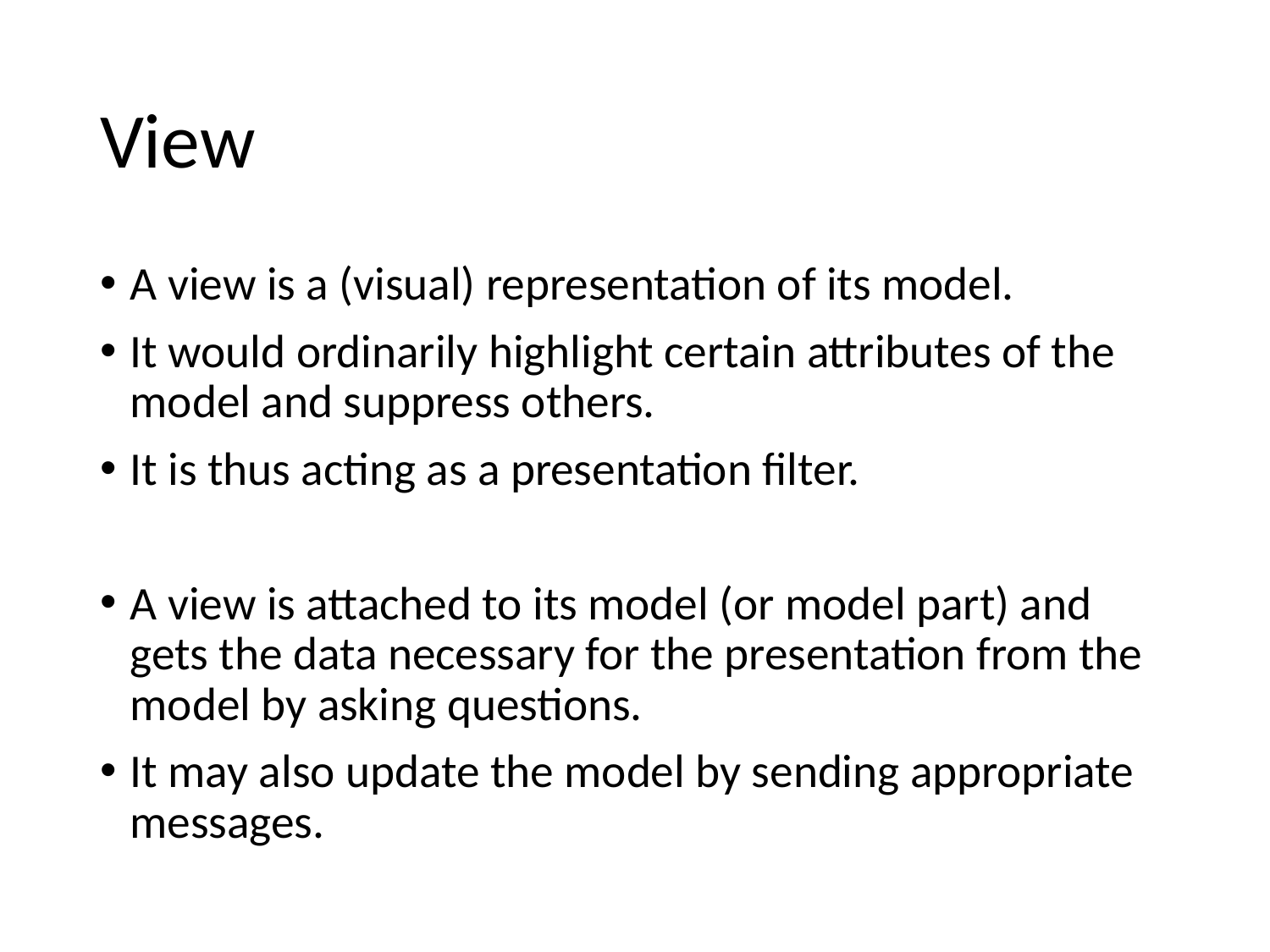

# View
A view is a (visual) representation of its model.
It would ordinarily highlight certain attributes of the model and suppress others.
It is thus acting as a presentation filter.

A view is attached to its model (or model part) and gets the data necessary for the presentation from the model by asking questions.
It may also update the model by sending appropriate messages.